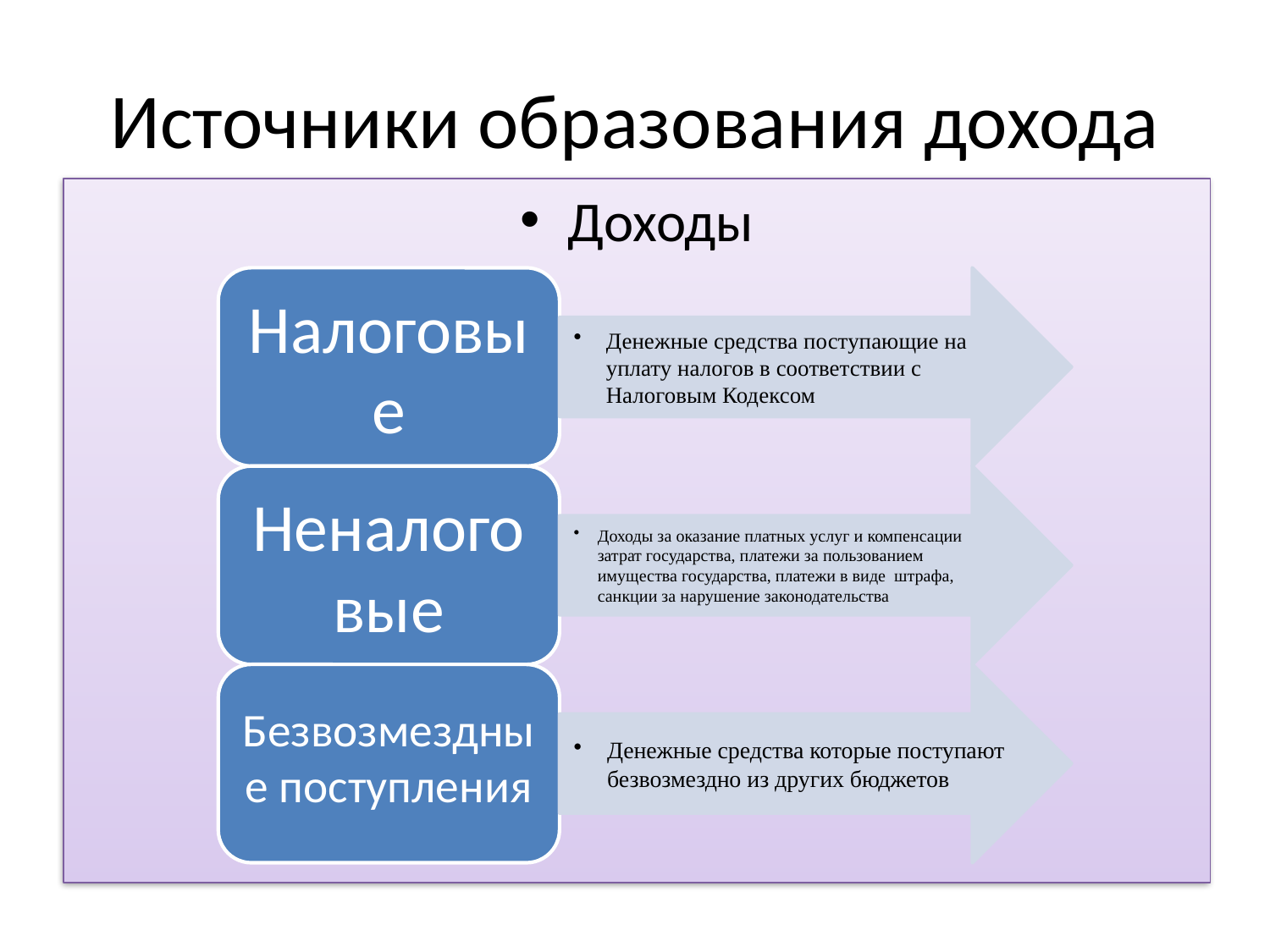

# Источники образования дохода
Доходы
Налоговые
Денежные средства поступающие на уплату налогов в соответствии с Налоговым Кодексом
Неналоговые
Доходы за оказание платных услуг и компенсации затрат государства, платежи за пользованием имущества государства, платежи в виде  штрафа, санкции за нарушение законодательства
Безвозмездные поступления
Денежные средства которые поступают безвозмездно из других бюджетов